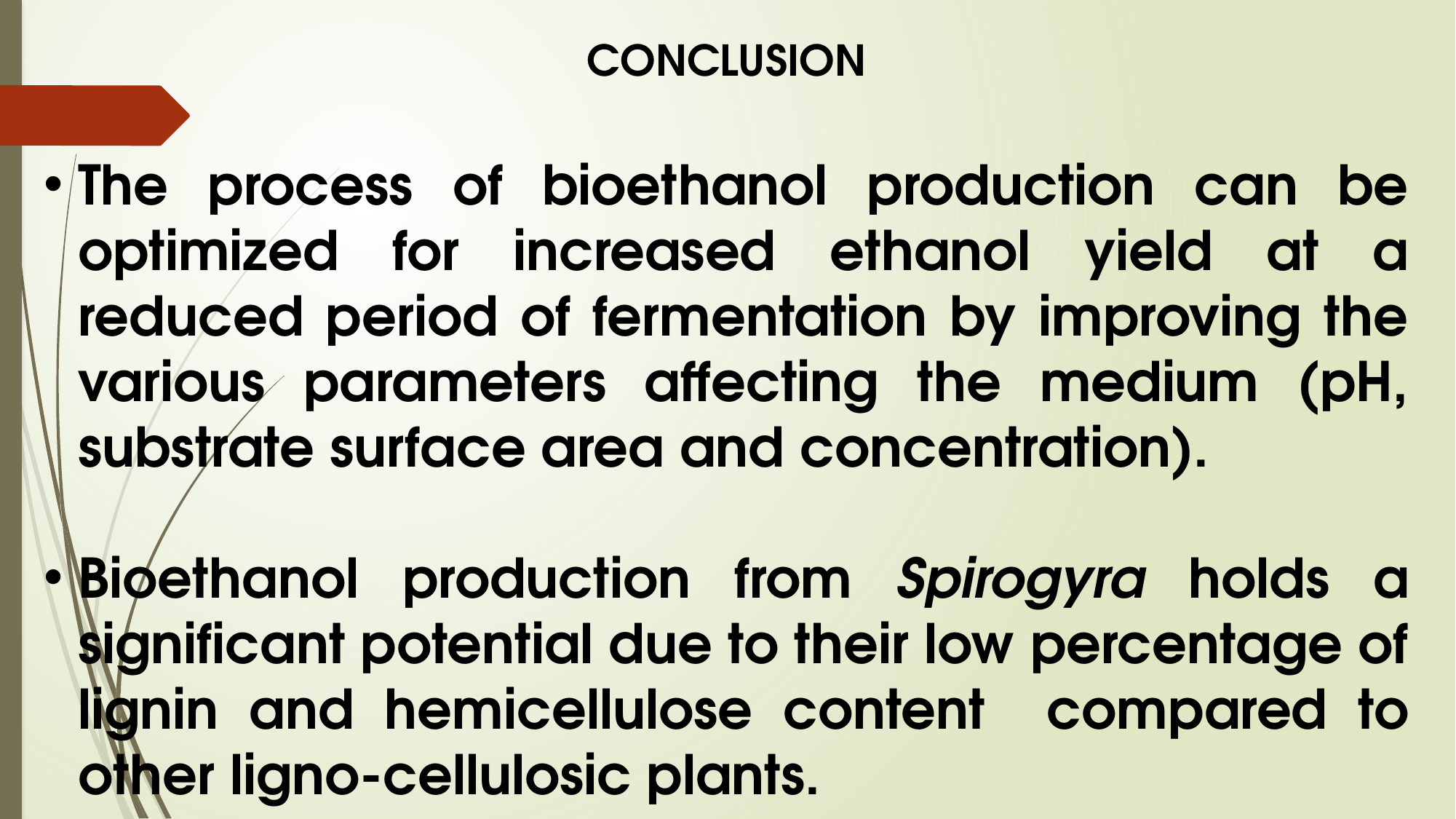

CONCLUSION

The process of bioethanol production can be optimized for increased ethanol yield at a reduced period of fermentation by improving the various parameters affecting the medium (pH, substrate surface area and concentration).

Bioethanol production from Spirogyra holds a significant potential due to their low percentage of lignin and hemicellulose content  compared to other ligno-cellulosic plants.